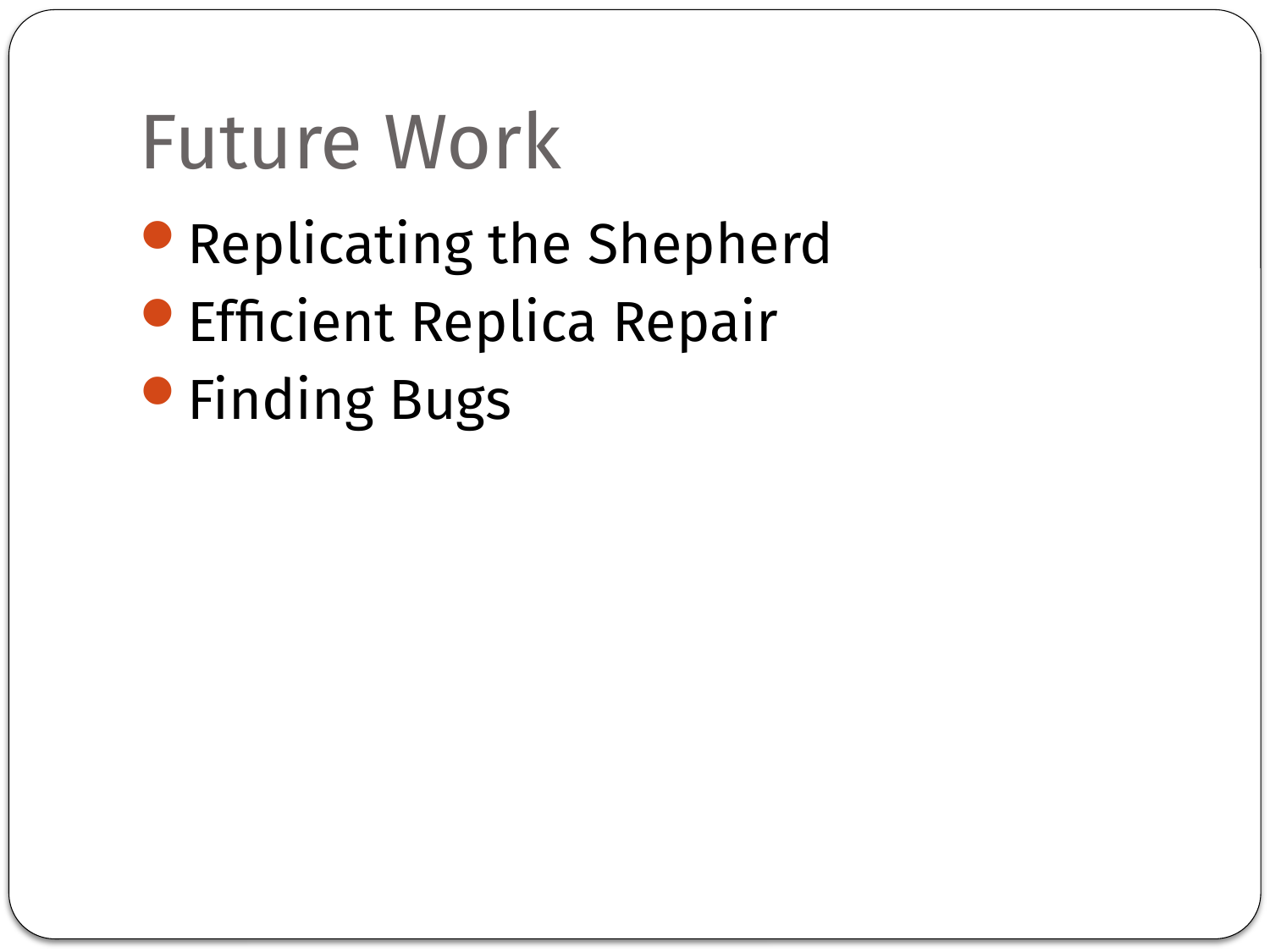

# Future Work
Replicating the Shepherd
Efficient Replica Repair
Finding Bugs